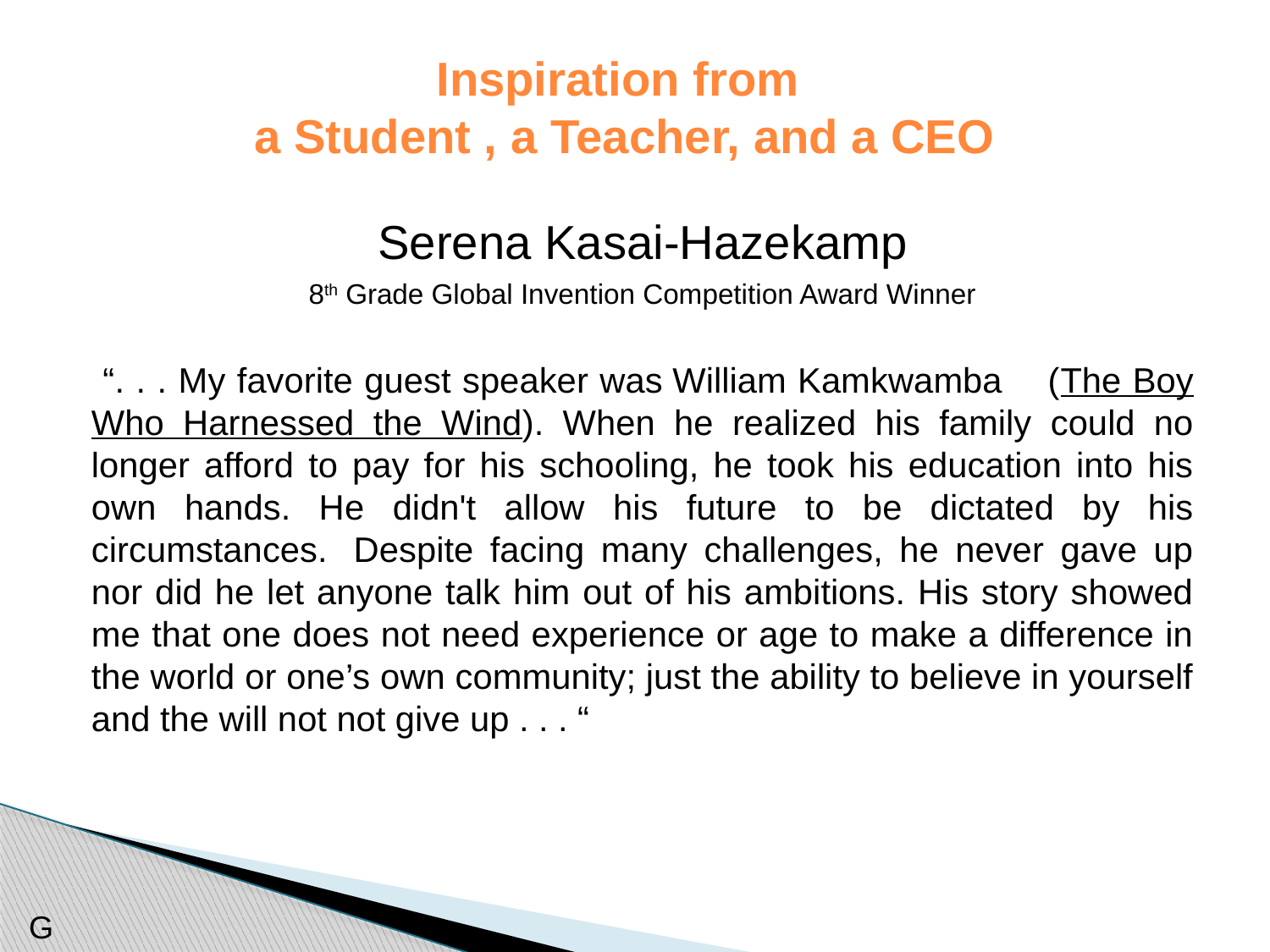

# Inspiration from a Student , a Teacher, and a CEO
Serena Kasai-Hazekamp
8th Grade Global Invention Competition Award Winner

 “. . . My favorite guest speaker was William Kamkwamba    (The Boy Who Harnessed the Wind). When he realized his family could no longer afford to pay for his schooling, he took his education into his own hands. He didn't allow his future to be dictated by his circumstances.  Despite facing many challenges, he never gave up nor did he let anyone talk him out of his ambitions. His story showed me that one does not need experience or age to make a difference in the world or one’s own community; just the ability to believe in yourself and the will not not give up . . . “
G